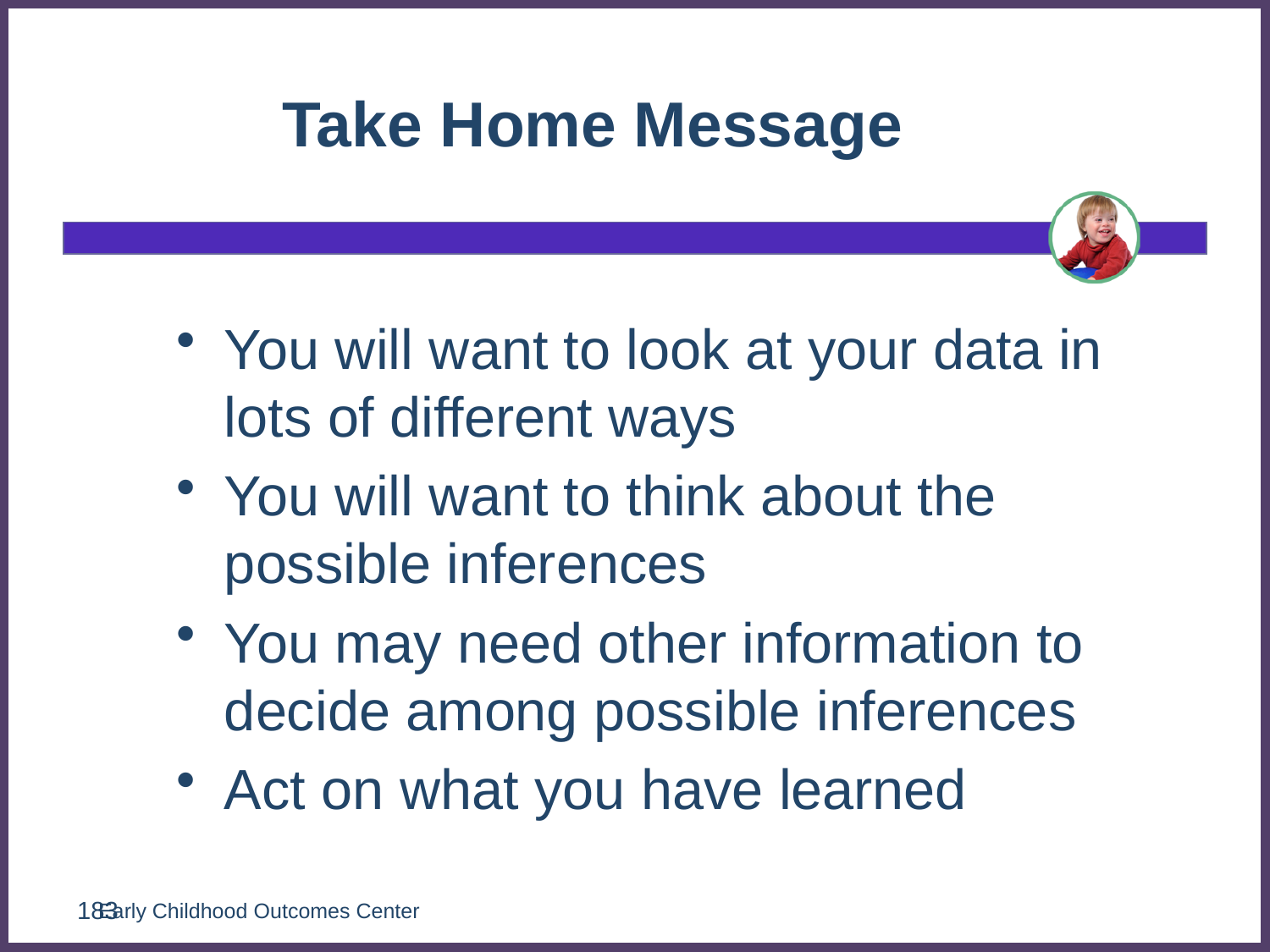

# Take Home Message
You will want to look at your data in lots of different ways
You will want to think about the possible inferences
You may need other information to decide among possible inferences
Act on what you have learned
Early Childhood Outcomes Center
183